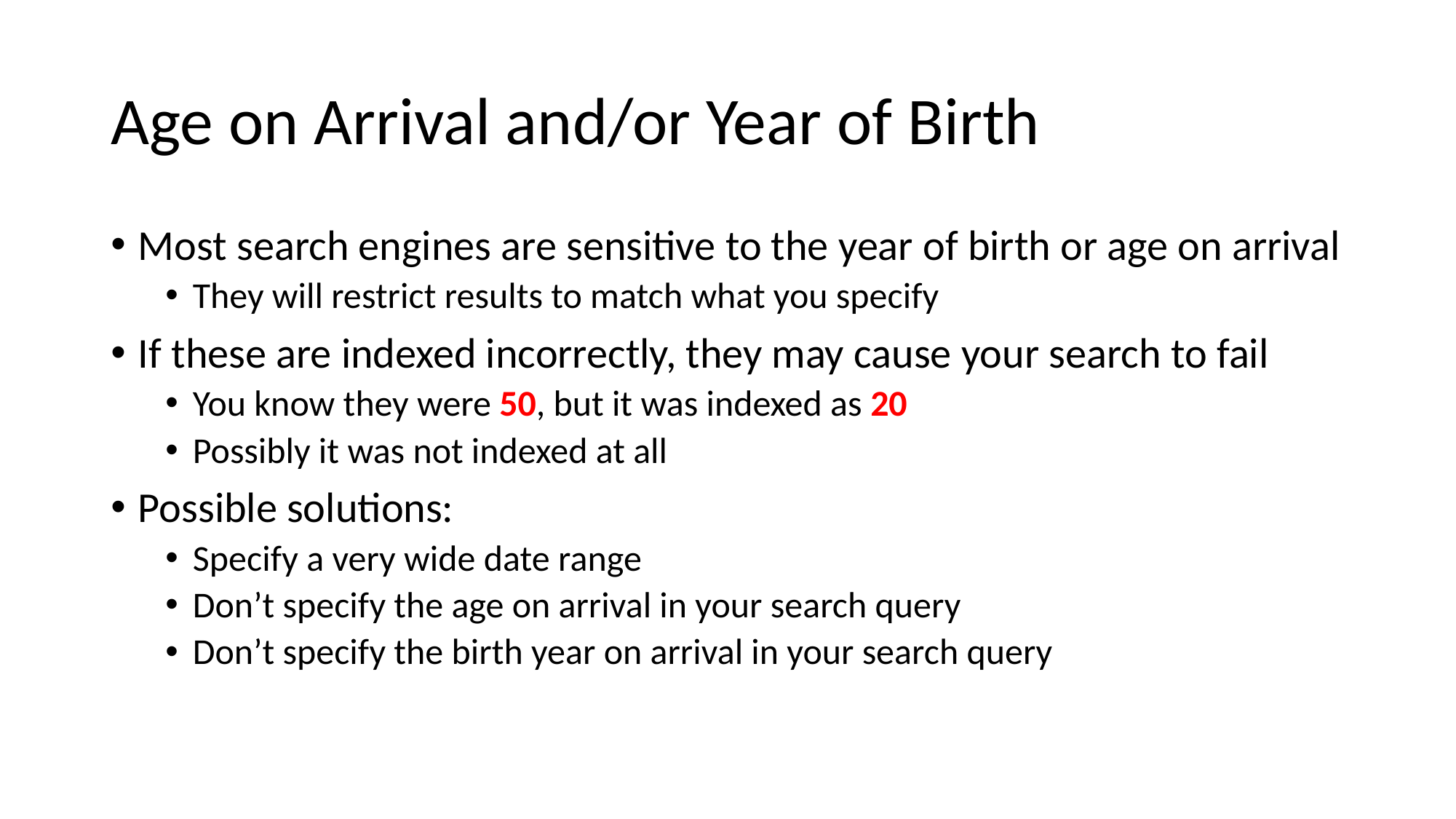

# Age on Arrival and/or Year of Birth
Most search engines are sensitive to the year of birth or age on arrival
They will restrict results to match what you specify
If these are indexed incorrectly, they may cause your search to fail
You know they were 50, but it was indexed as 20
Possibly it was not indexed at all
Possible solutions:
Specify a very wide date range
Don’t specify the age on arrival in your search query
Don’t specify the birth year on arrival in your search query